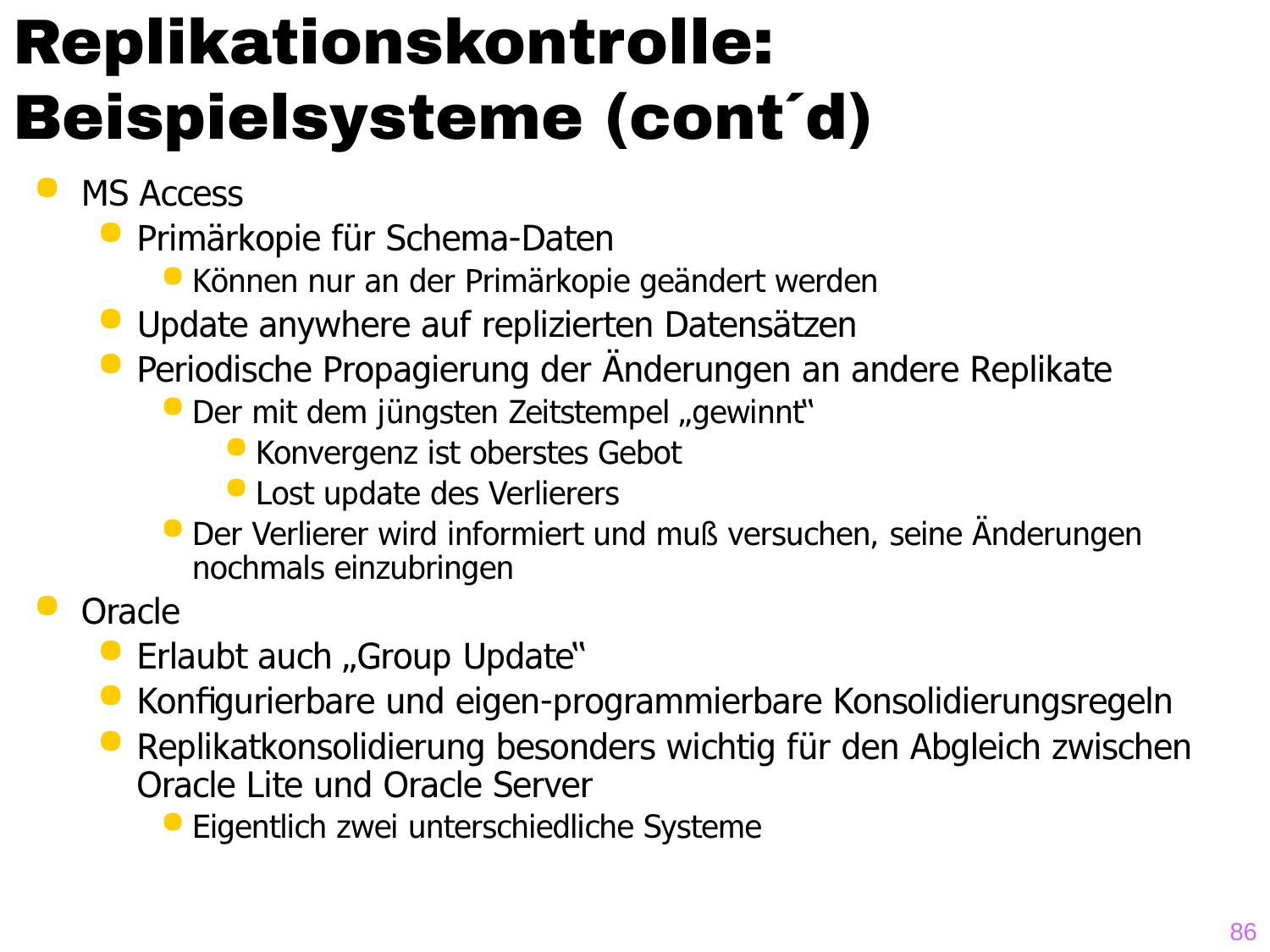

# Replikationskontrolle: Beispielsysteme (cont´d)
MS Access
Primärkopie für Schema-Daten
Können nur an der Primärkopie geändert werden
Update anywhere auf replizierten Datensätzen
Periodische Propagierung der Änderungen an andere Replikate
Der mit dem jüngsten Zeitstempel „gewinnt“
Konvergenz ist oberstes Gebot
Lost update des Verlierers
Der Verlierer wird informiert und muß versuchen, seine Änderungen nochmals einzubringen
Oracle
Erlaubt auch „Group Update“
Konfigurierbare und eigen-programmierbare Konsolidierungsregeln
Replikatkonsolidierung besonders wichtig für den Abgleich zwischen Oracle Lite und Oracle Server
Eigentlich zwei unterschiedliche Systeme
86